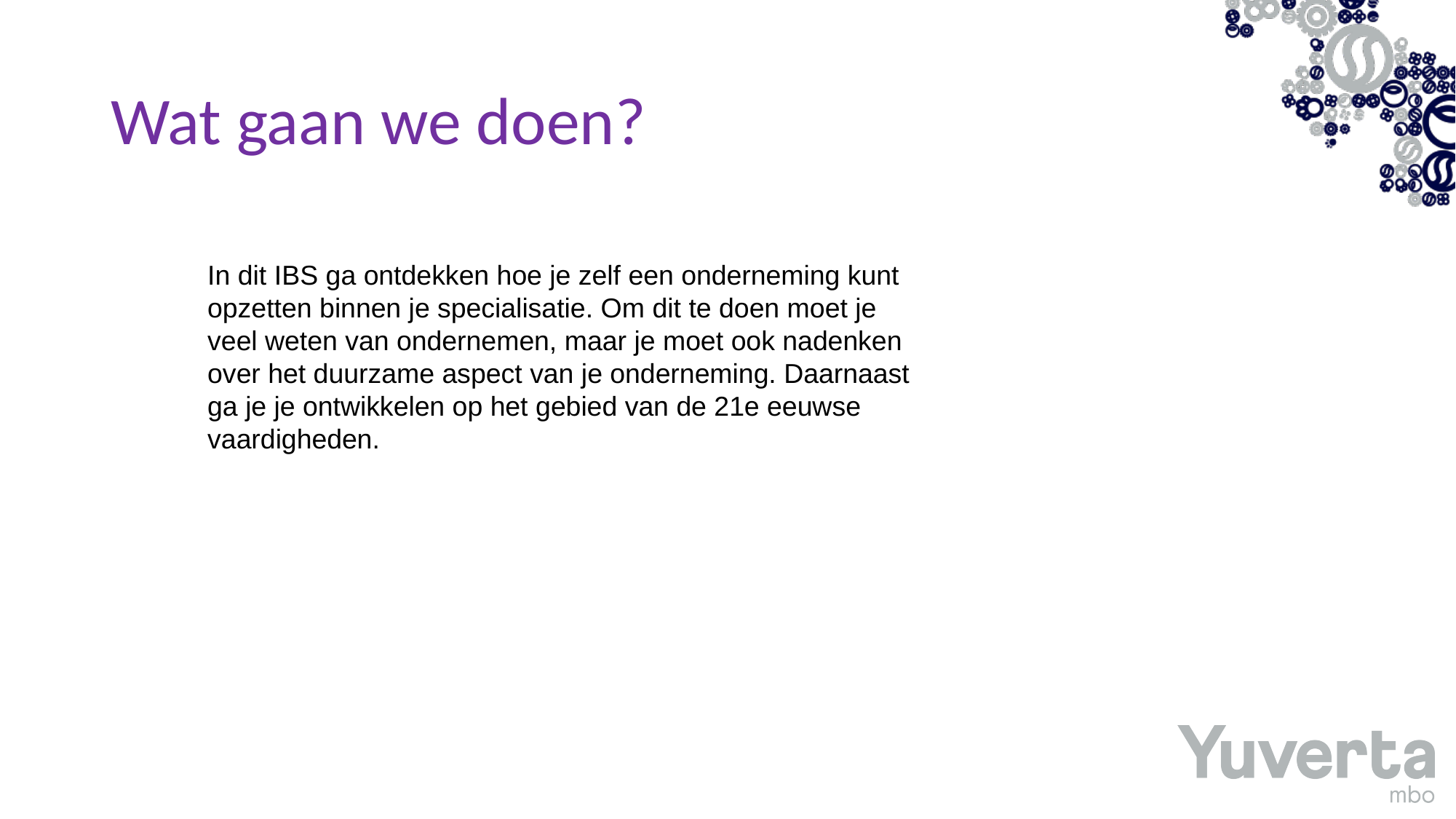

# Wat gaan we doen?
In dit IBS ga ontdekken hoe je zelf een onderneming kunt opzetten binnen je specialisatie. Om dit te doen moet je veel weten van ondernemen, maar je moet ook nadenken over het duurzame aspect van je onderneming. Daarnaast ga je je ontwikkelen op het gebied van de 21e eeuwse vaardigheden.